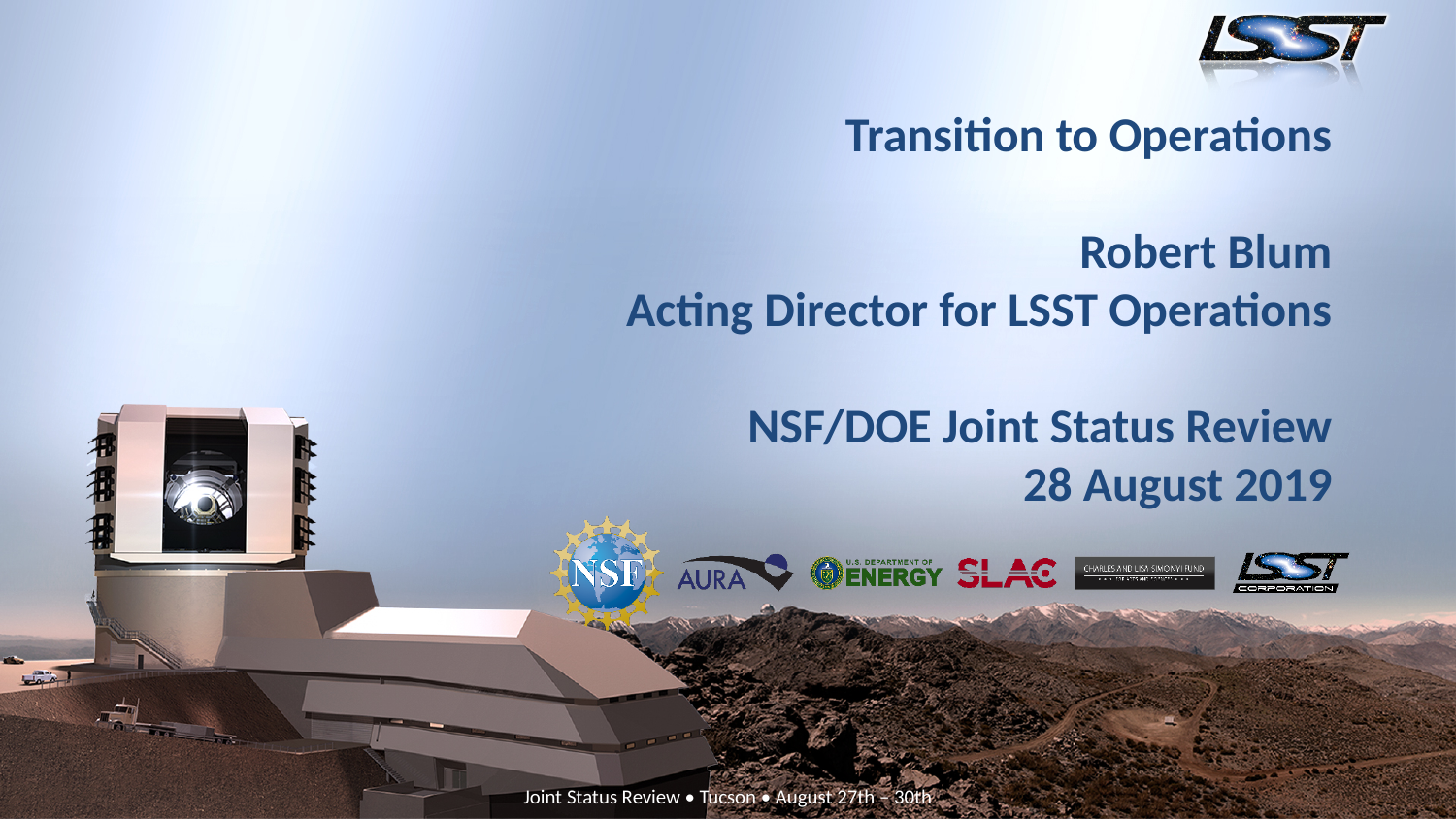

# Transition to Operations Robert Blum Acting Director for LSST Operations NSF/DOE Joint Status Review 28 August 2019